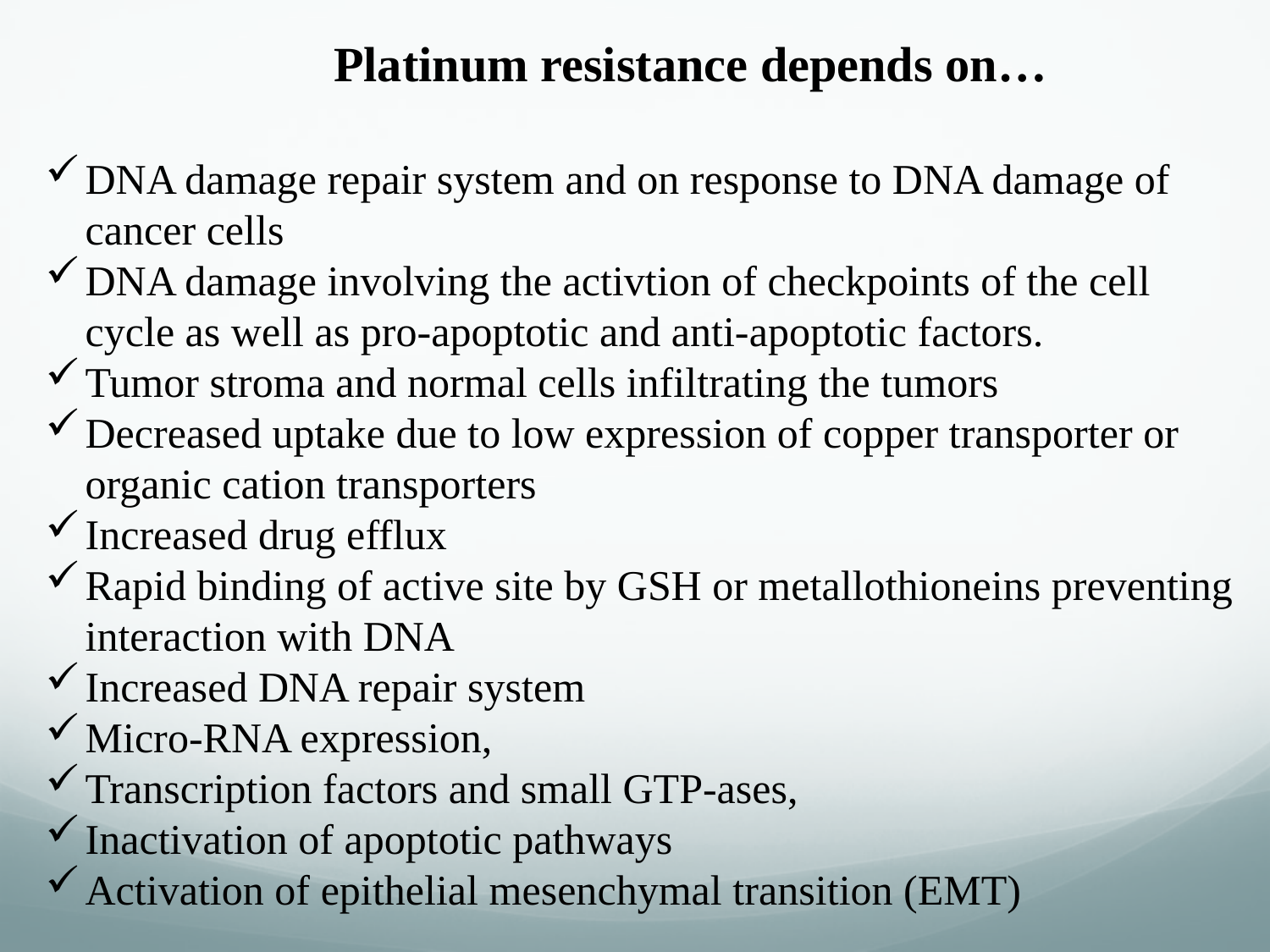

Platinum resistance depends on…
DNA damage repair system and on response to DNA damage of cancer cells
DNA damage involving the activtion of checkpoints of the cell cycle as well as pro-apoptotic and anti-apoptotic factors.
Tumor stroma and normal cells infiltrating the tumors
Decreased uptake due to low expression of copper transporter or organic cation transporters
Increased drug efflux
Rapid binding of active site by GSH or metallothioneins preventing interaction with DNA
Increased DNA repair system
Micro-RNA expression,
Transcription factors and small GTP-ases,
Inactivation of apoptotic pathways
Activation of epithelial mesenchymal transition (EMT)